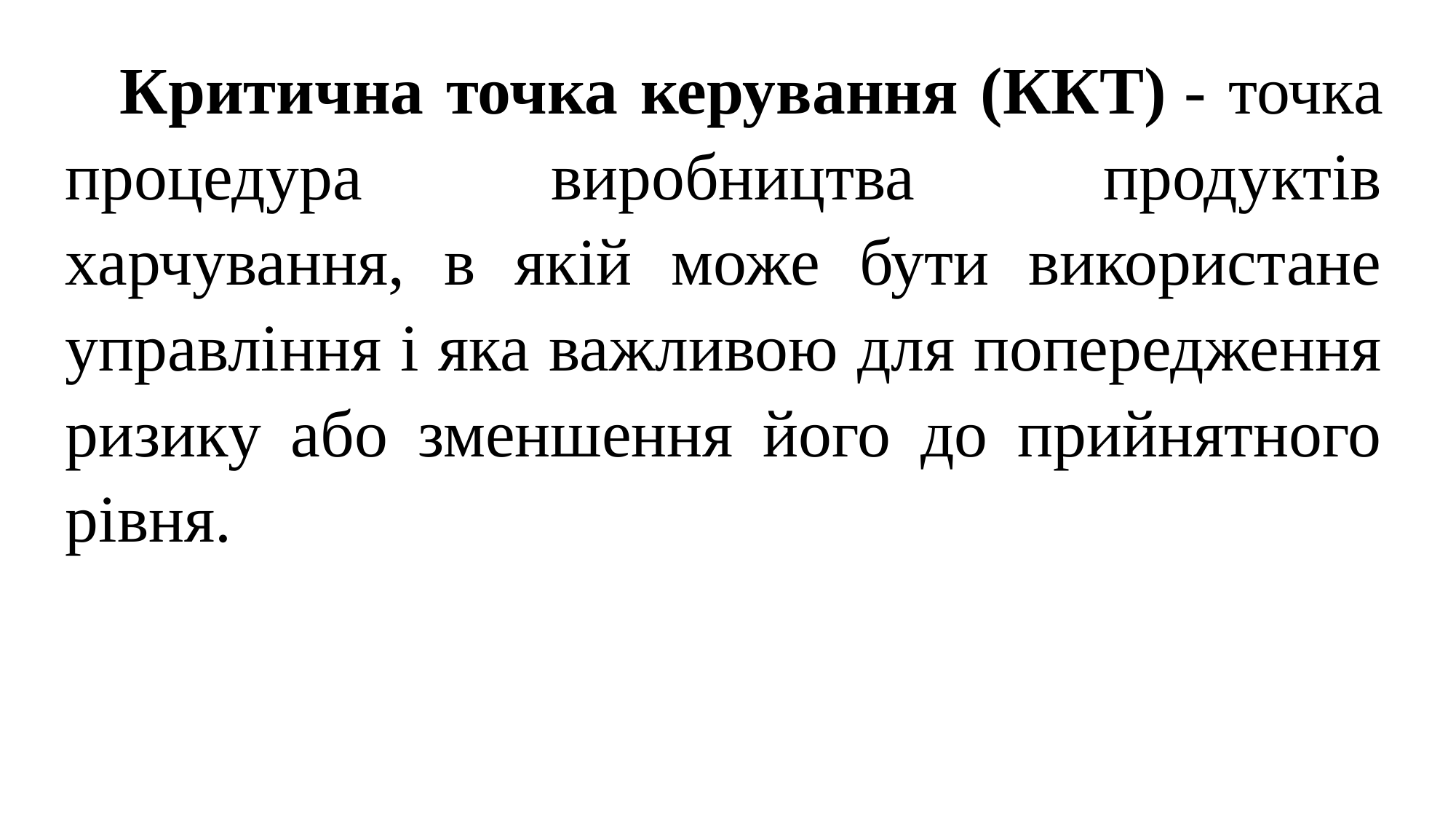

Критична точка керування (ККТ) - точка процедура виробництва продуктів харчування, в якій може бути використане управління і яка важливою для попередження ризику або зменшення його до прийнятного рівня.